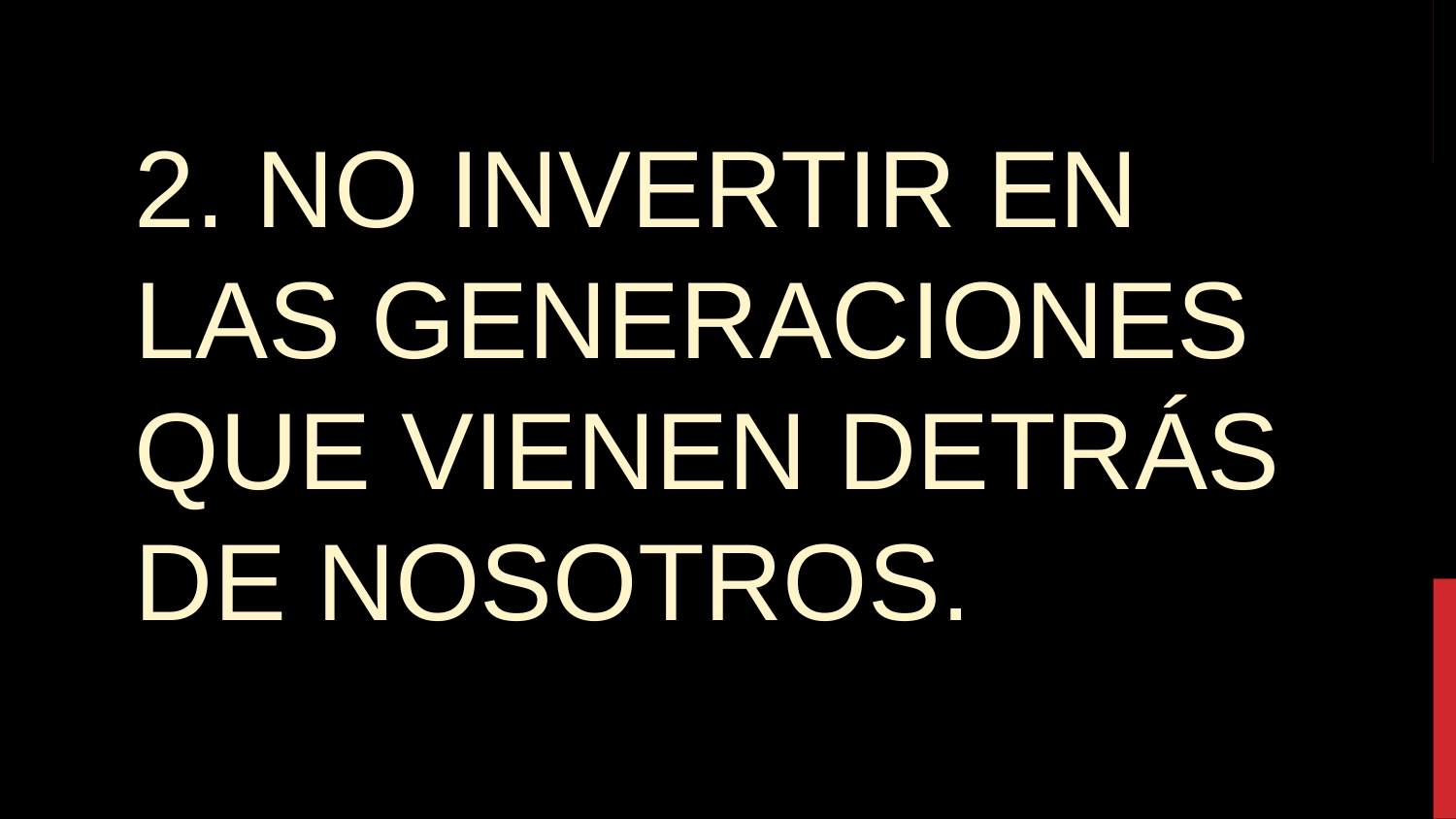

2. NO INVERTIR EN LAS GENERACIONES QUE VIENEN DETRÁS DE NOSOTROS.